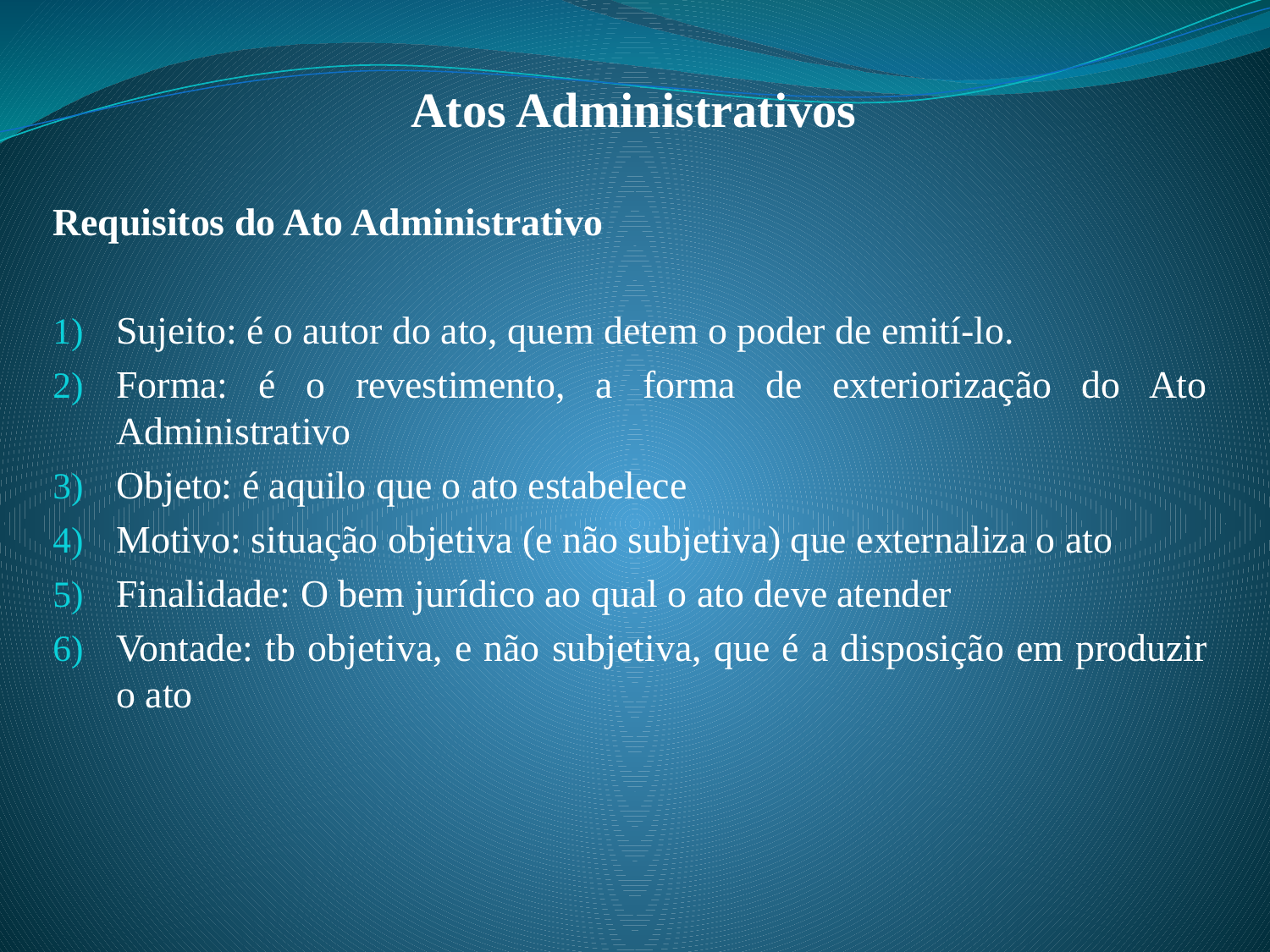

# Atos Administrativos
Requisitos do Ato Administrativo

Sujeito: é o autor do ato, quem detem o poder de emití-lo.
Forma: é o revestimento, a forma de exteriorização do Ato Administrativo
Objeto: é aquilo que o ato estabelece
Motivo: situação objetiva (e não subjetiva) que externaliza o ato
Finalidade: O bem jurídico ao qual o ato deve atender
Vontade: tb objetiva, e não subjetiva, que é a disposição em produzir o ato